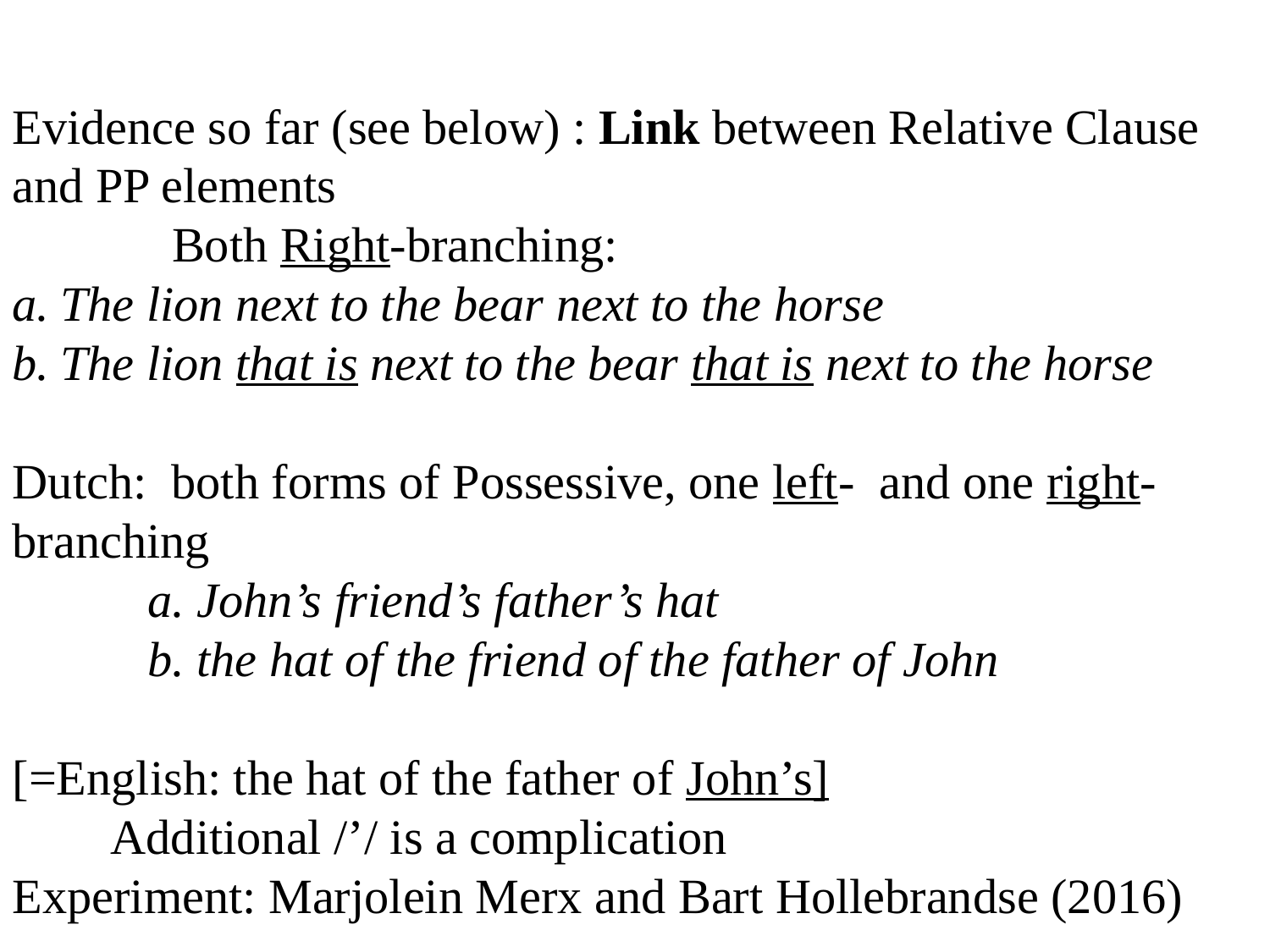

Evidence so far (see below) : Link between Relative Clause and PP elements
             Both Right-branching:
The lion next to the bear next to the horse
The lion that is next to the bear that is next to the horse

Dutch:  both forms of Possessive, one left-  and one right-branching
           a. John’s friend’s father’s hat
           b. the hat of the friend of the father of John

[=English: the hat of the father of John’s]
        Additional /’/ is a complication
Experiment: Marjolein Merx and Bart Hollebrandse (2016)